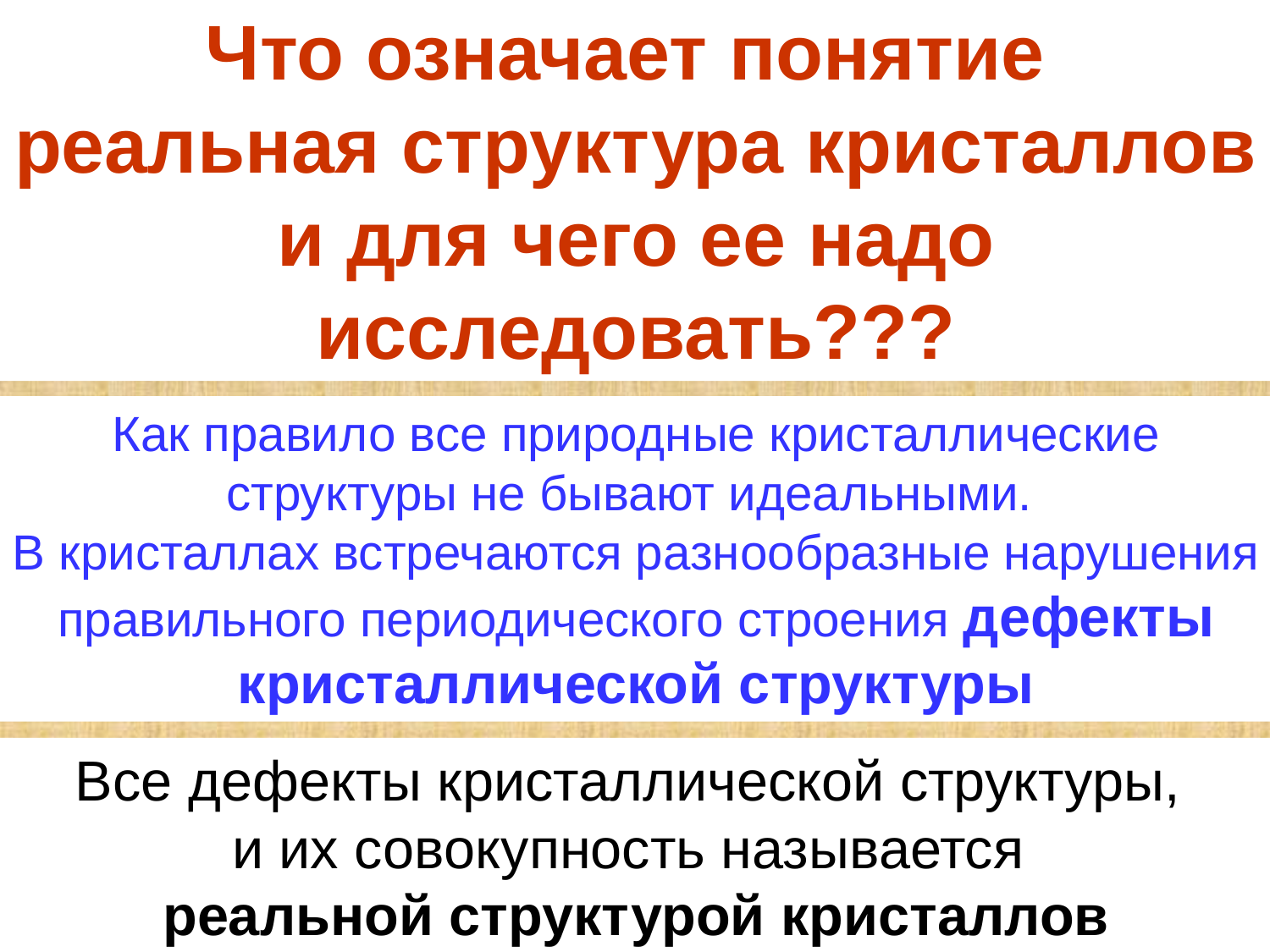

Что означает понятие
реальная структура кристаллов
и для чего ее надо исследовать???
Как правило все природные кристаллические структуры не бывают идеальными.
В кристаллах встречаются разнообразные нарушения правильного периодического строения дефекты кристаллической структуры
Все дефекты кристаллической структуры,
и их совокупность называется
реальной структурой кристаллов